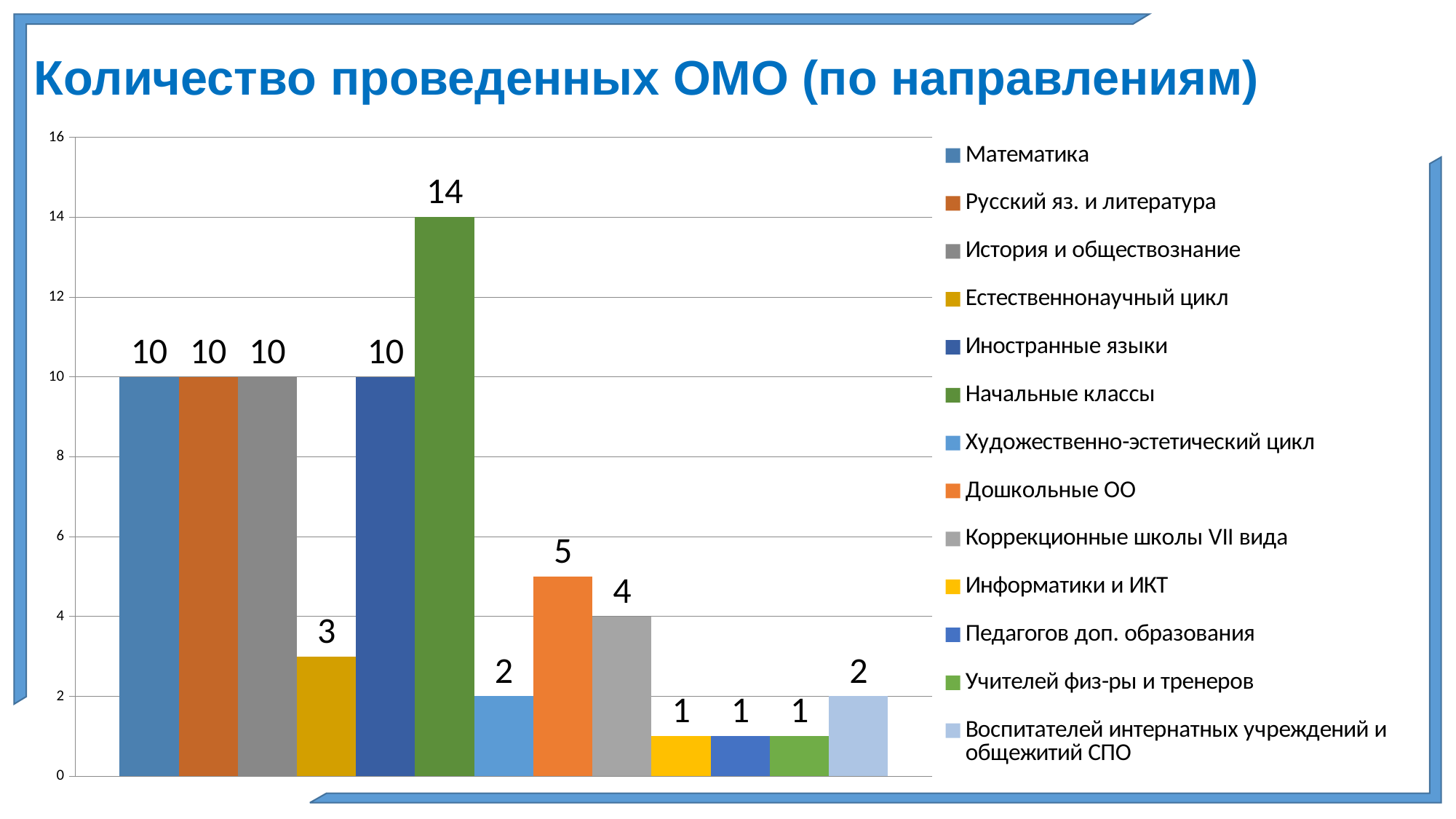

# Количество проведенных ОМО (по направлениям)

### Chart

| Category | Математика  | Русский яз. и литература   | История и обществознание   | Естественнонаучный цикл   | Иностранные языки  | Начальные классы  | Художественно-эстетический цикл  | Дошкольные ОО  | Коррекционные школы VII вида  | Информатики и ИКТ  | Педагогов доп. образования  | Учителей физ-ры и тренеров  | Воспитателей интернатных учреждений и общежитий СПО  |
|---|---|---|---|---|---|---|---|---|---|---|---|---|---|